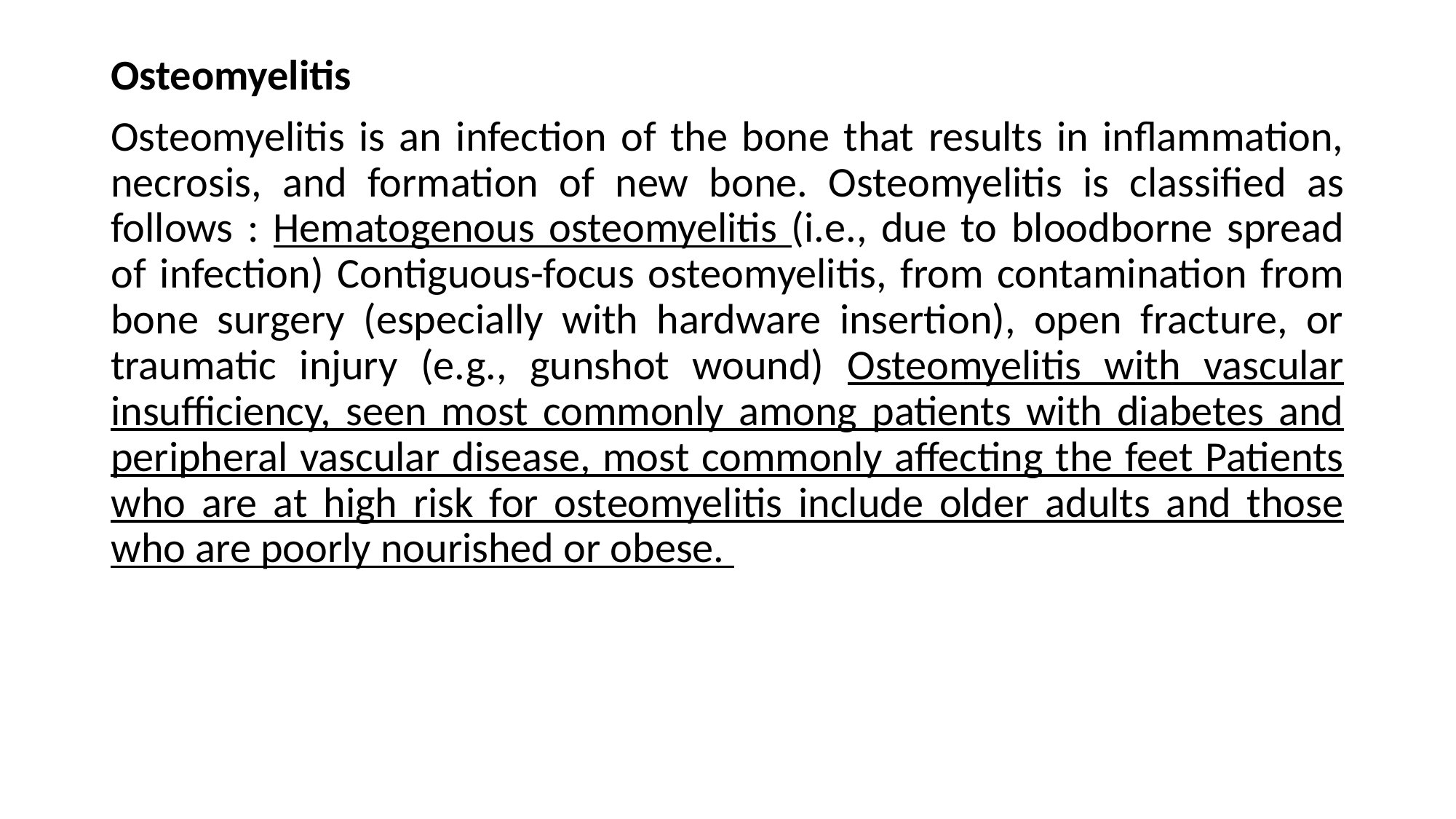

Osteomyelitis
Osteomyelitis is an infection of the bone that results in inflammation, necrosis, and formation of new bone. Osteomyelitis is classified as follows : Hematogenous osteomyelitis (i.e., due to bloodborne spread of infection) Contiguous-focus osteomyelitis, from contamination from bone surgery (especially with hardware insertion), open fracture, or traumatic injury (e.g., gunshot wound) Osteomyelitis with vascular insufficiency, seen most commonly among patients with diabetes and peripheral vascular disease, most commonly affecting the feet Patients who are at high risk for osteomyelitis include older adults and those who are poorly nourished or obese.